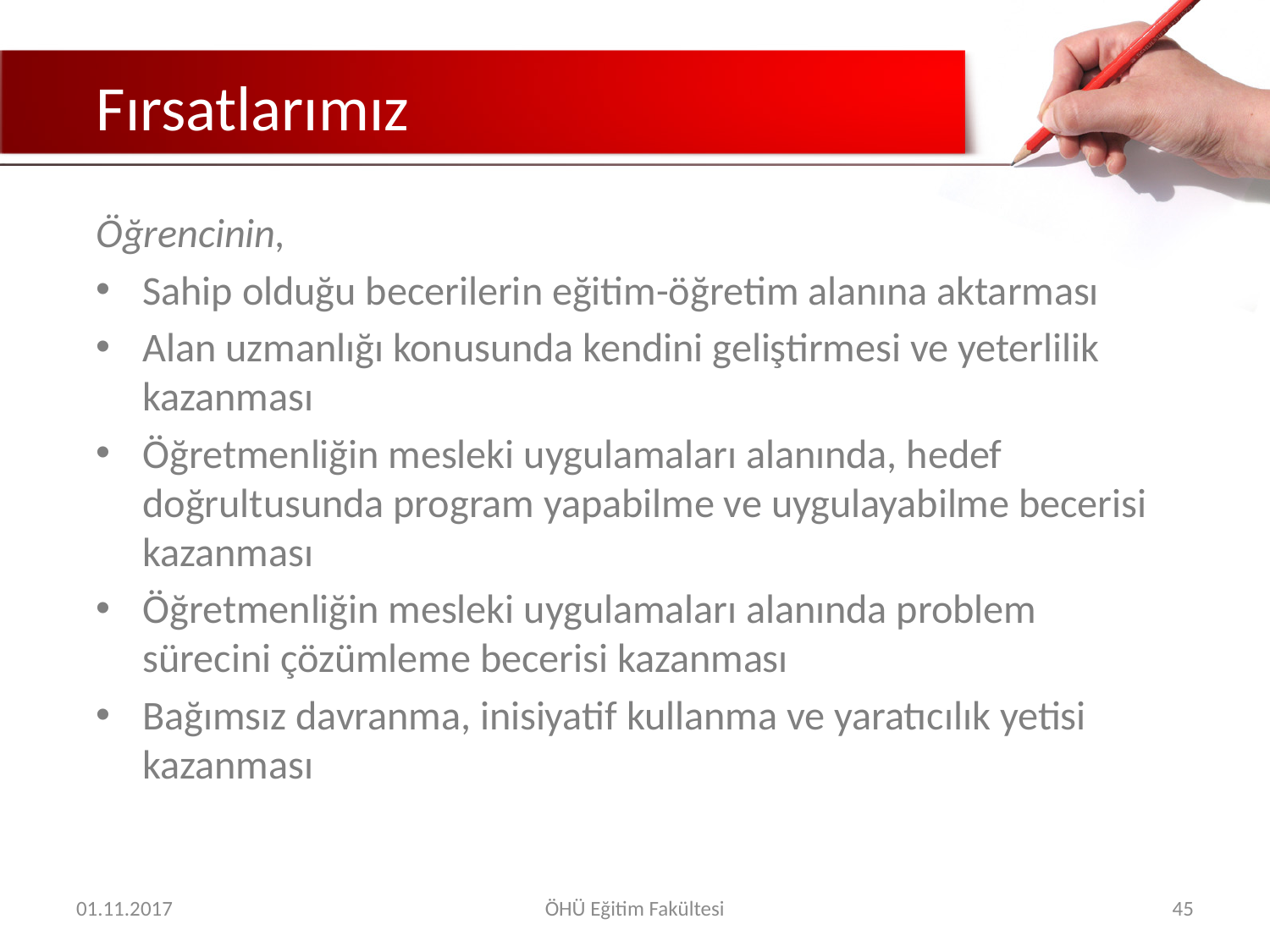

# Fırsatlarımız
Öğrencinin,
Sahip olduğu becerilerin eğitim-öğretim alanına aktarması
Alan uzmanlığı konusunda kendini geliştirmesi ve yeterlilik kazanması
Öğretmenliğin mesleki uygulamaları alanında, hedef doğrultusunda program yapabilme ve uygulayabilme becerisi kazanması
Öğretmenliğin mesleki uygulamaları alanında problem sürecini çözümleme becerisi kazanması
Bağımsız davranma, inisiyatif kullanma ve yaratıcılık yetisi kazanması
01.11.2017
ÖHÜ Eğitim Fakültesi
45